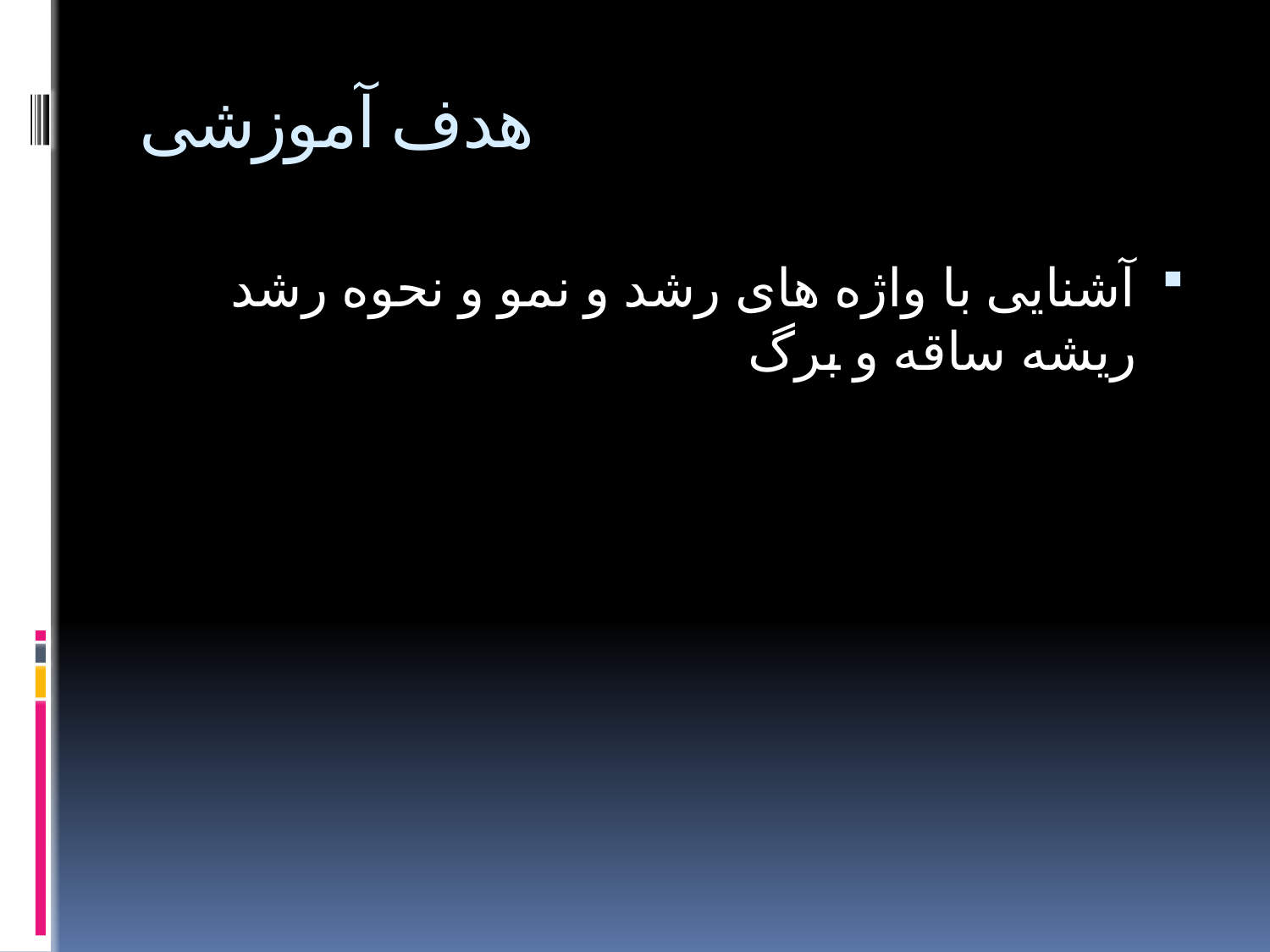

# هدف آموزشی
آشنایی با واژه های رشد و نمو و نحوه رشد ریشه ساقه و برگ